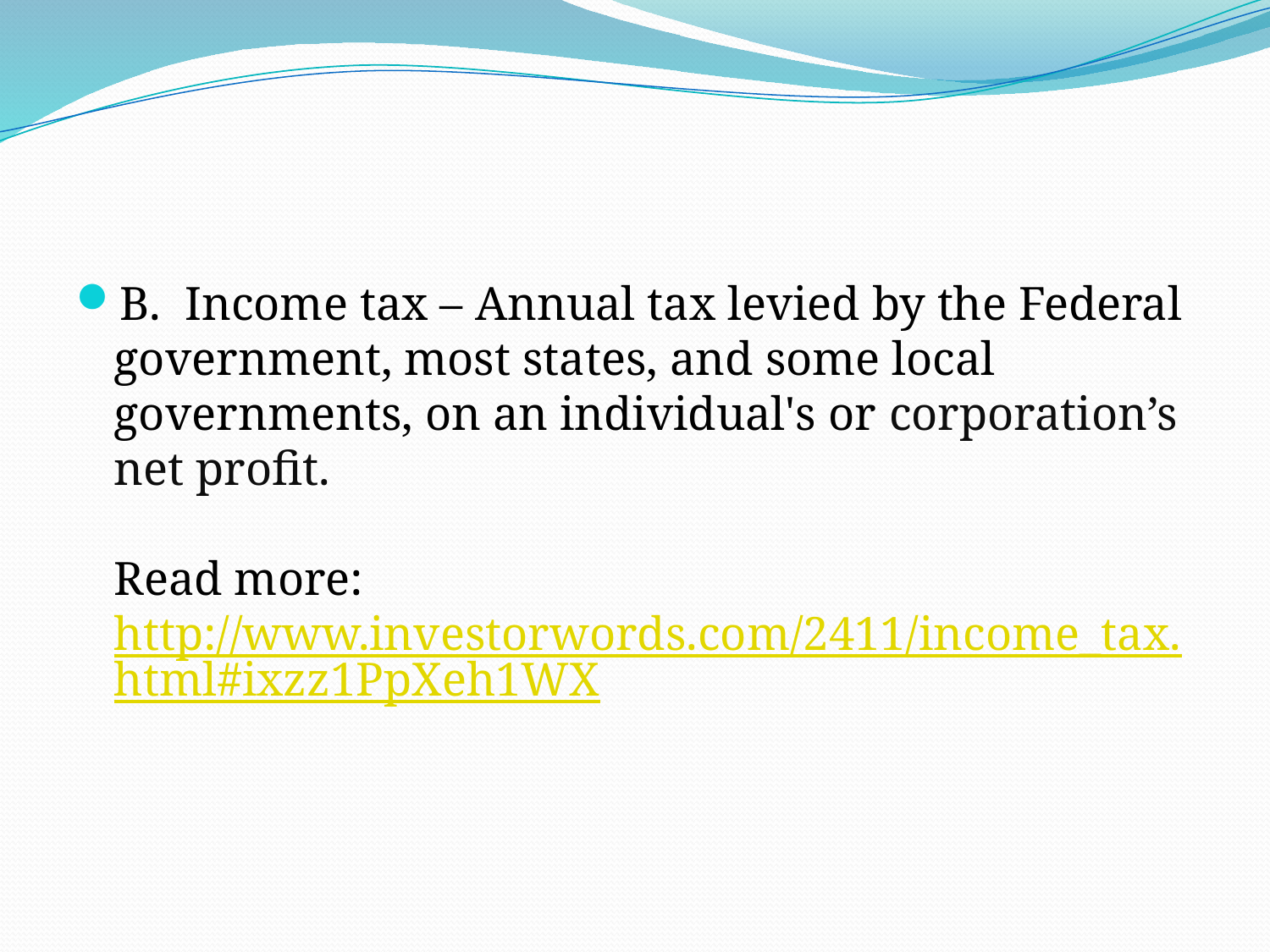

#
B.  Income tax – Annual tax levied by the Federal government, most states, and some local governments, on an individual's or corporation’s net profit.
Read more: http://www.investorwords.com/2411/income_tax.html#ixzz1PpXeh1WX